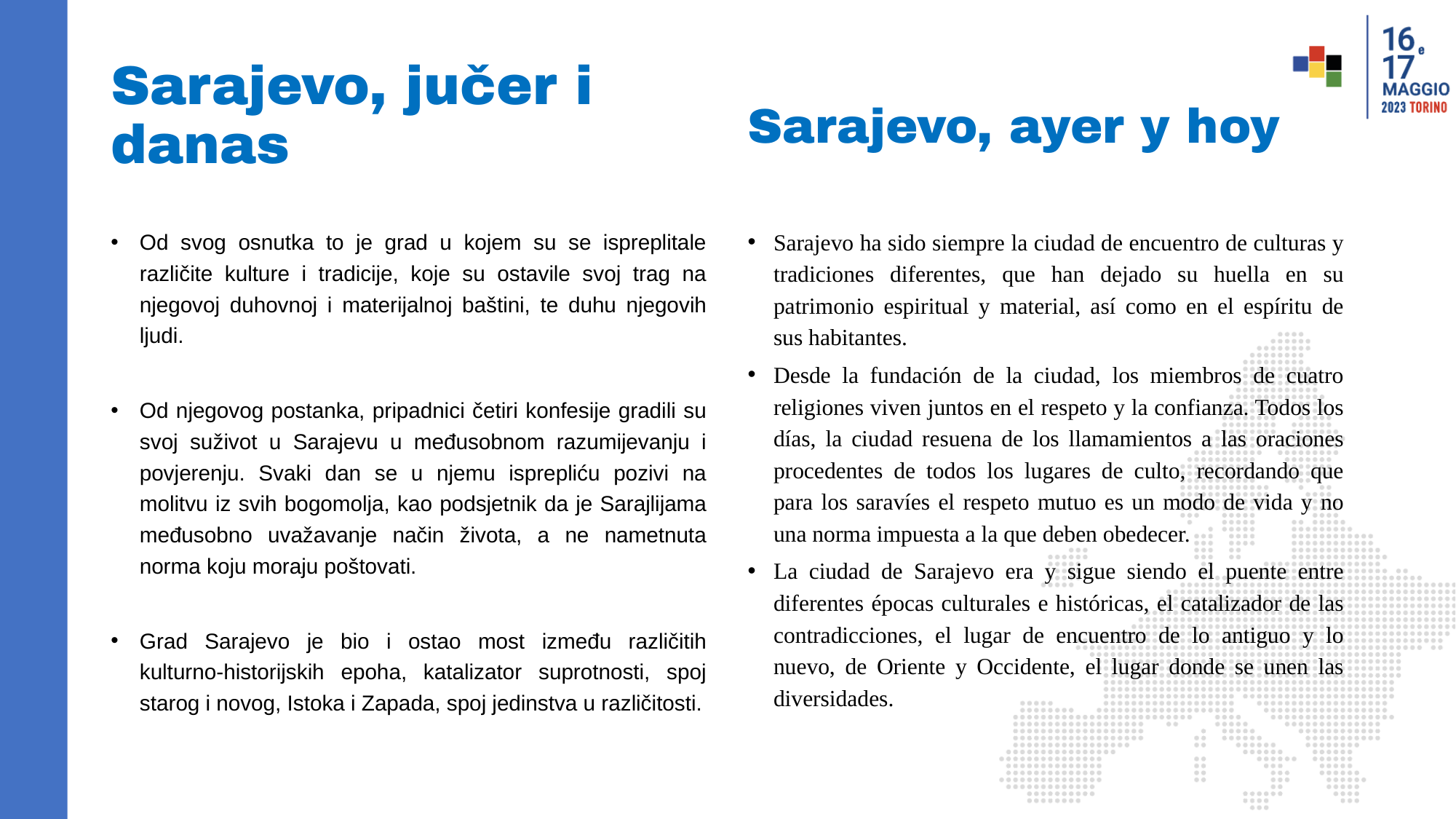

# Sarajevo, jučer i danas

Sarajevo, ayer y hoy

Od svog osnutka to je grad u kojem su se ispreplitale različite kulture i tradicije, koje su ostavile svoj trag na njegovoj duhovnoj i materijalnoj baštini, te duhu njegovih ljudi.

Od njegovog postanka, pripadnici četiri konfesije gradili su svoj suživot u Sarajevu u međusobnom razumijevanju i povjerenju. Svaki dan se u njemu isprepliću pozivi na molitvu iz svih bogomolja, kao podsjetnik da je Sarajlijama međusobno uvažavanje način života, a ne nametnuta norma koju moraju poštovati.

Grad Sarajevo je bio i ostao most između različitih kulturno-historijskih epoha, katalizator suprotnosti, spoj starog i novog, Istoka i Zapada, spoj jedinstva u različitosti.

Sarajevo ha sido siempre la ciudad de encuentro de culturas y tradiciones diferentes, que han dejado su huella en su patrimonio espiritual y material, así como en el espíritu de sus habitantes.
Desde la fundación de la ciudad, los miembros de cuatro religiones viven juntos en el respeto y la confianza. Todos los días, la ciudad resuena de los llamamientos a las oraciones procedentes de todos los lugares de culto, recordando que para los saravíes el respeto mutuo es un modo de vida y no una norma impuesta a la que deben obedecer.
La ciudad de Sarajevo era y sigue siendo el puente entre diferentes épocas culturales e históricas, el catalizador de las contradicciones, el lugar de encuentro de lo antiguo y lo nuevo, de Oriente y Occidente, el lugar donde se unen las diversidades.